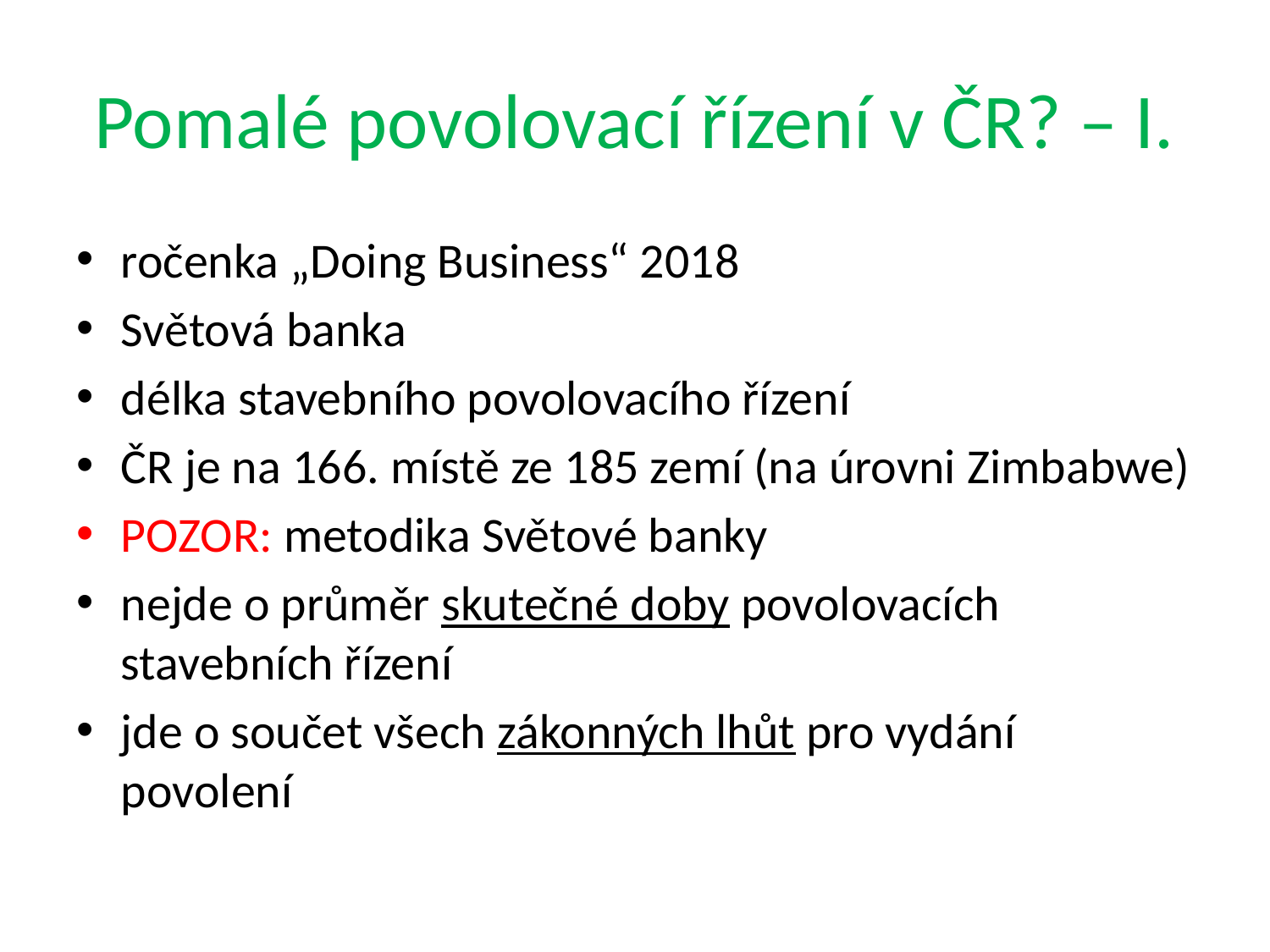

# Pomalé povolovací řízení v ČR? – I.
ročenka „Doing Business“ 2018
Světová banka
délka stavebního povolovacího řízení
ČR je na 166. místě ze 185 zemí (na úrovni Zimbabwe)
POZOR: metodika Světové banky
nejde o průměr skutečné doby povolovacích stavebních řízení
jde o součet všech zákonných lhůt pro vydání povolení